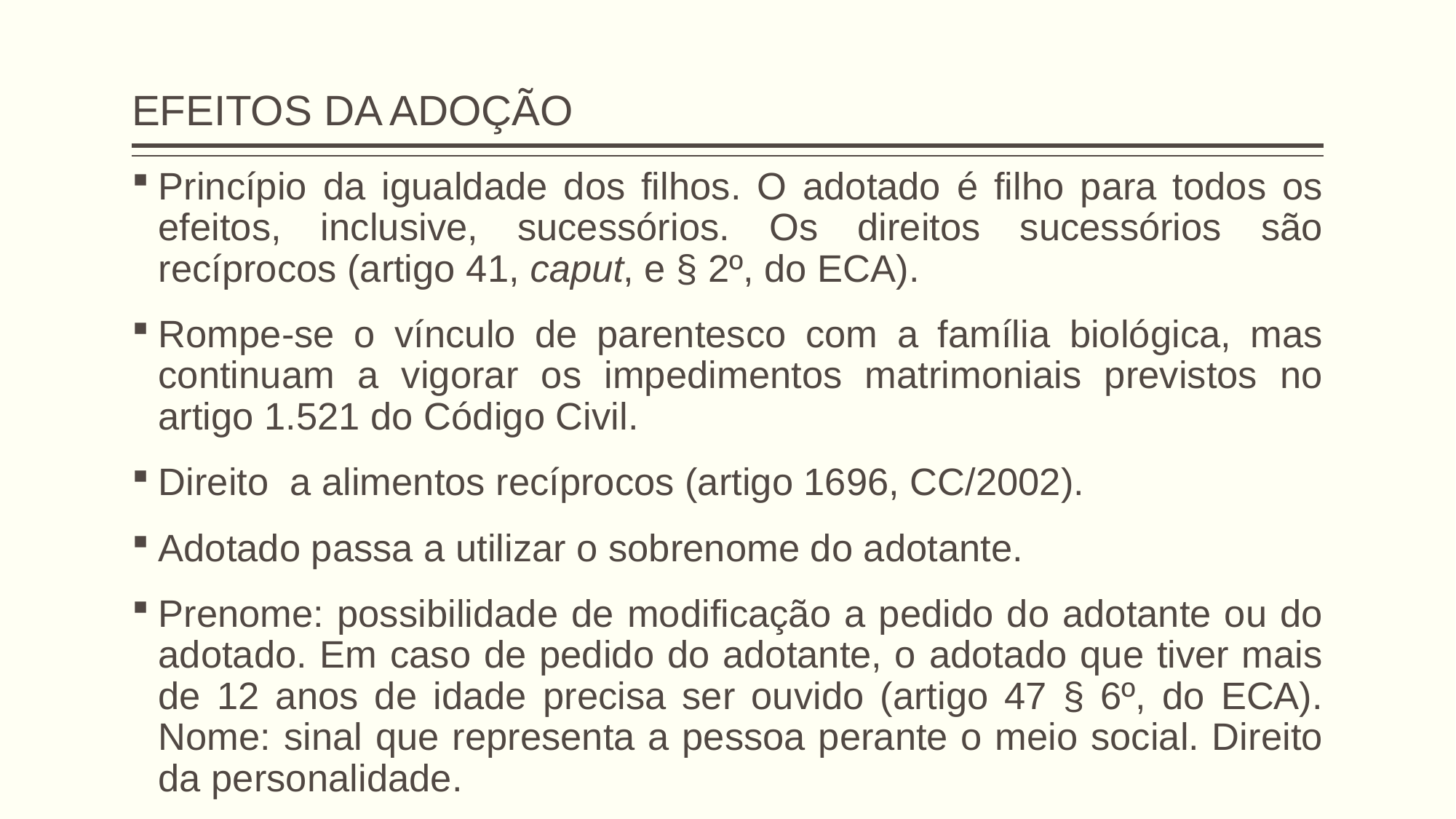

# EFEITOS DA ADOÇÃO
Princípio da igualdade dos filhos. O adotado é filho para todos os efeitos, inclusive, sucessórios. Os direitos sucessórios são recíprocos (artigo 41, caput, e § 2º, do ECA).
Rompe-se o vínculo de parentesco com a família biológica, mas continuam a vigorar os impedimentos matrimoniais previstos no artigo 1.521 do Código Civil.
Direito  a alimentos recíprocos (artigo 1696, CC/2002).
Adotado passa a utilizar o sobrenome do adotante.
Prenome: possibilidade de modificação a pedido do adotante ou do adotado. Em caso de pedido do adotante, o adotado que tiver mais de 12 anos de idade precisa ser ouvido (artigo 47 § 6º, do ECA). Nome: sinal que representa a pessoa perante o meio social. Direito da personalidade.